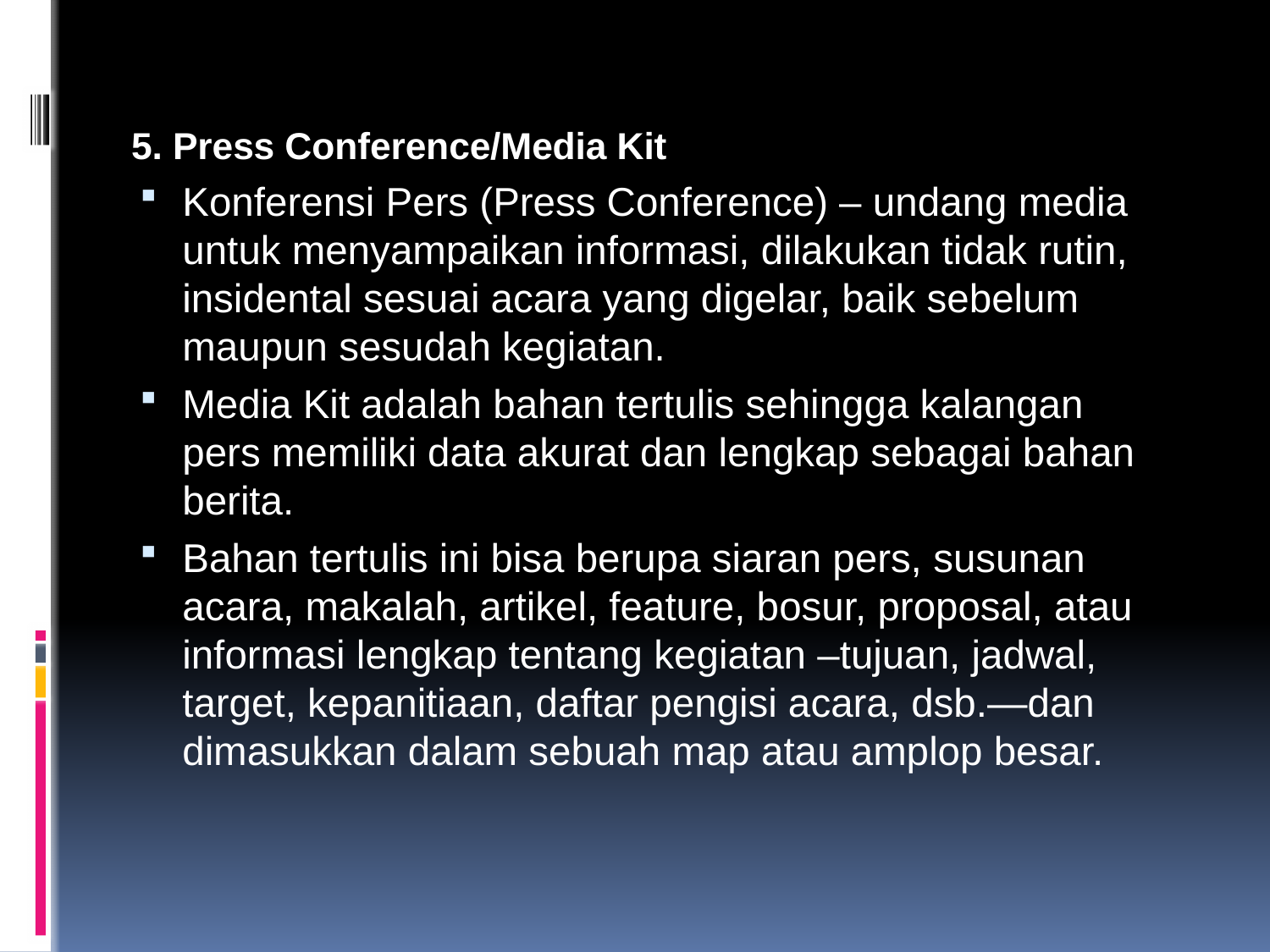

5. Press Conference/Media Kit
Konferensi Pers (Press Conference) – undang media untuk menyampaikan informasi, dilakukan tidak rutin, insidental sesuai acara yang digelar, baik sebelum maupun sesudah kegiatan.
Media Kit adalah bahan tertulis sehingga kalangan pers memiliki data akurat dan lengkap sebagai bahan berita.
Bahan tertulis ini bisa berupa siaran pers, susunan acara, makalah, artikel, feature, bosur, proposal, atau informasi lengkap tentang kegiatan –tujuan, jadwal, target, kepanitiaan, daftar pengisi acara, dsb.—dan dimasukkan dalam sebuah map atau amplop besar.